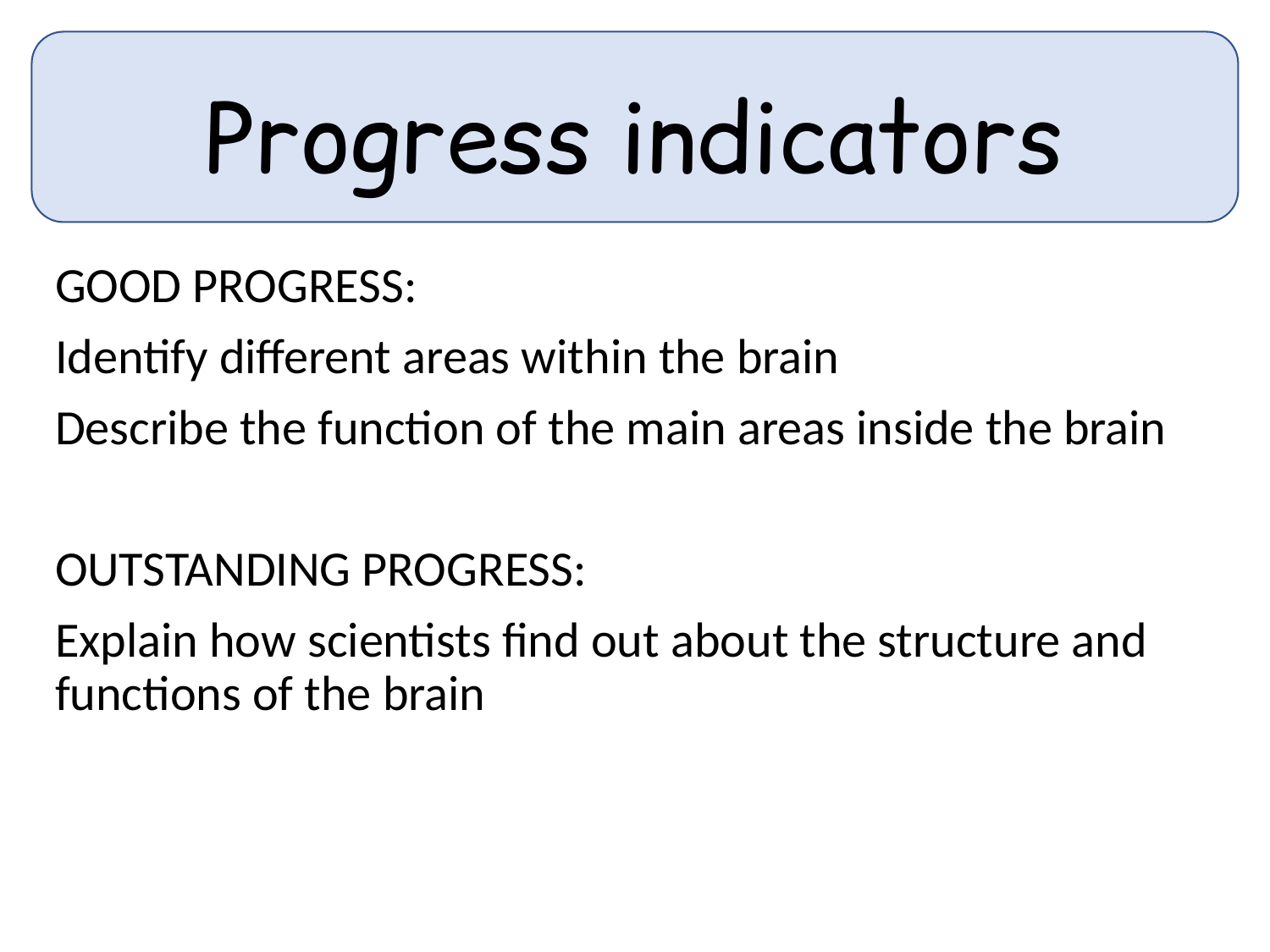

Progress indicators
GOOD PROGRESS:
Identify different areas within the brain
Describe the function of the main areas inside the brain

OUTSTANDING PROGRESS:
Explain how scientists find out about the structure and functions of the brain